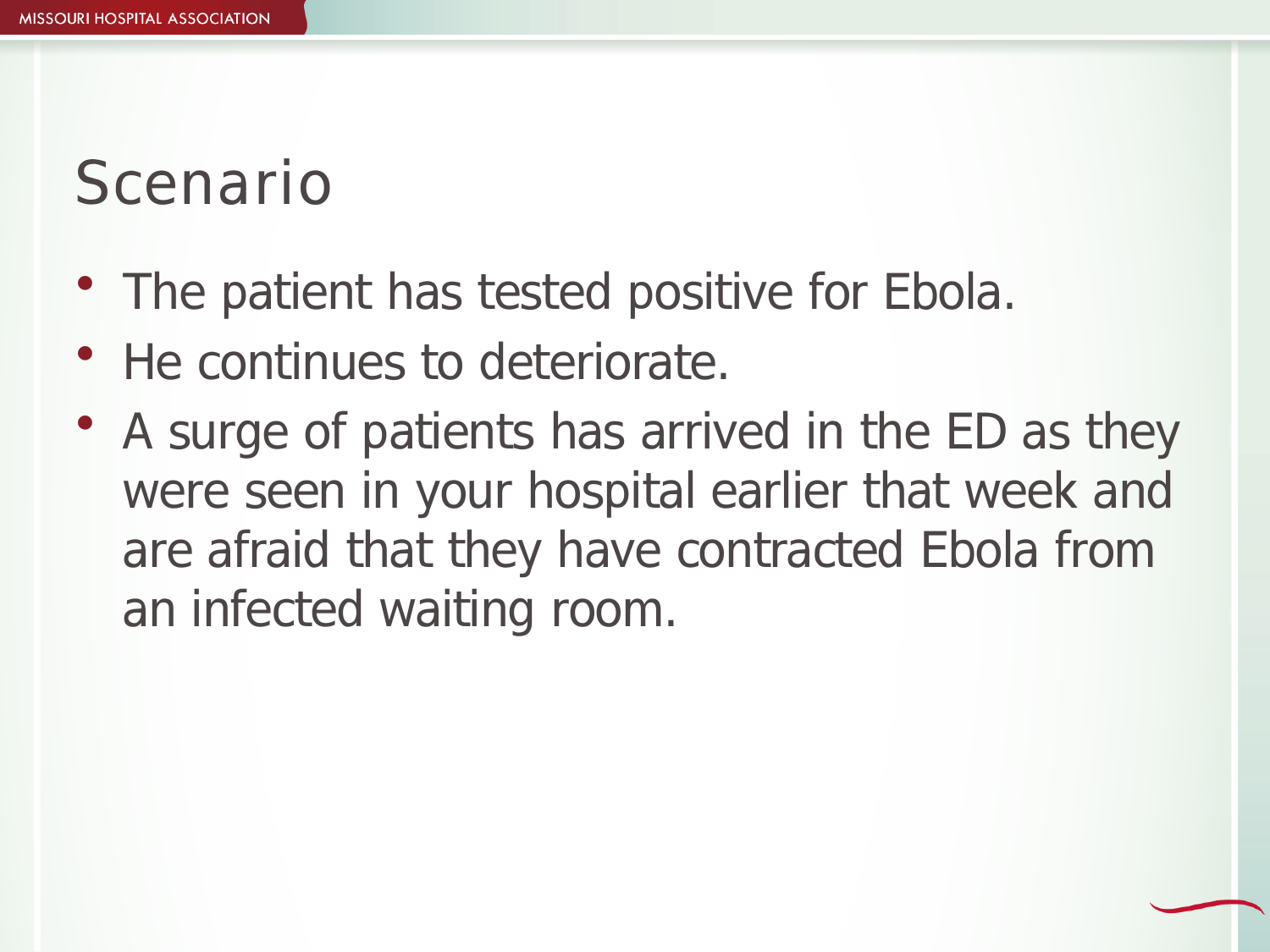

# Scenario
The patient has tested positive for Ebola.
He continues to deteriorate.
A surge of patients has arrived in the ED as they were seen in your hospital earlier that week and are afraid that they have contracted Ebola from an infected waiting room.